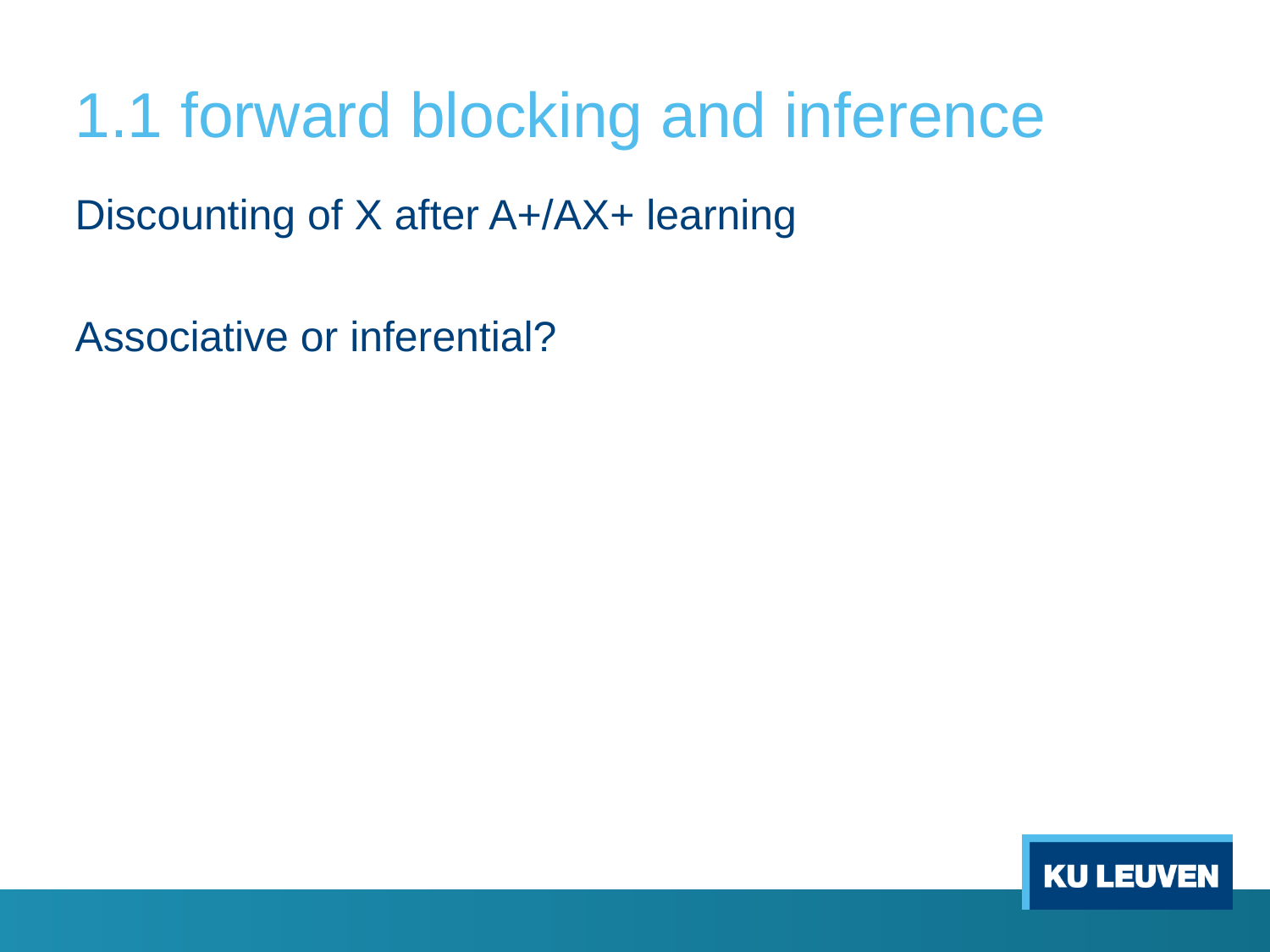

# 1.1 forward blocking and inference
Discounting of X after A+/AX+ learning

Associative or inferential?